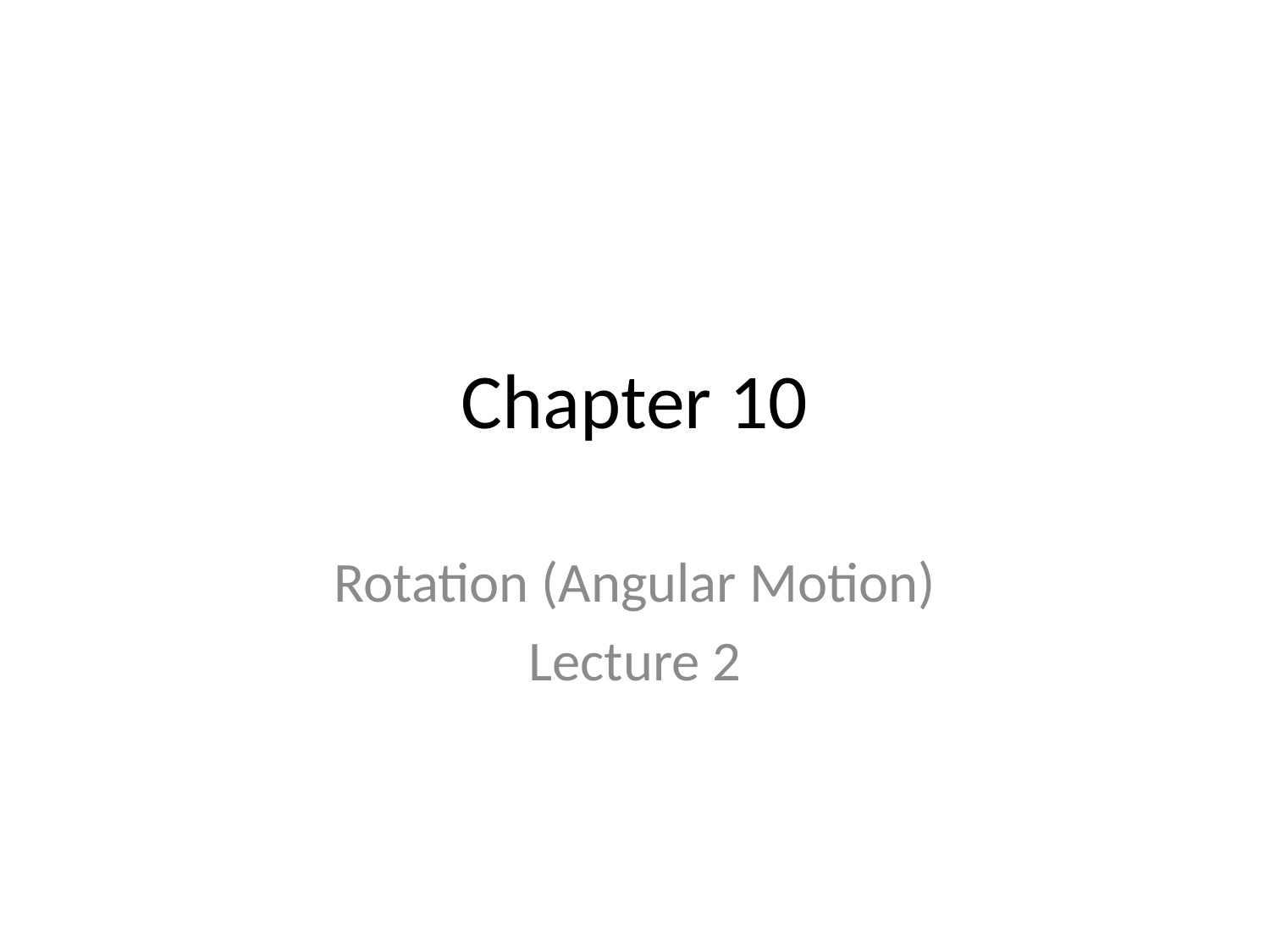

# Chapter 10
Rotation (Angular Motion)
Lecture 2